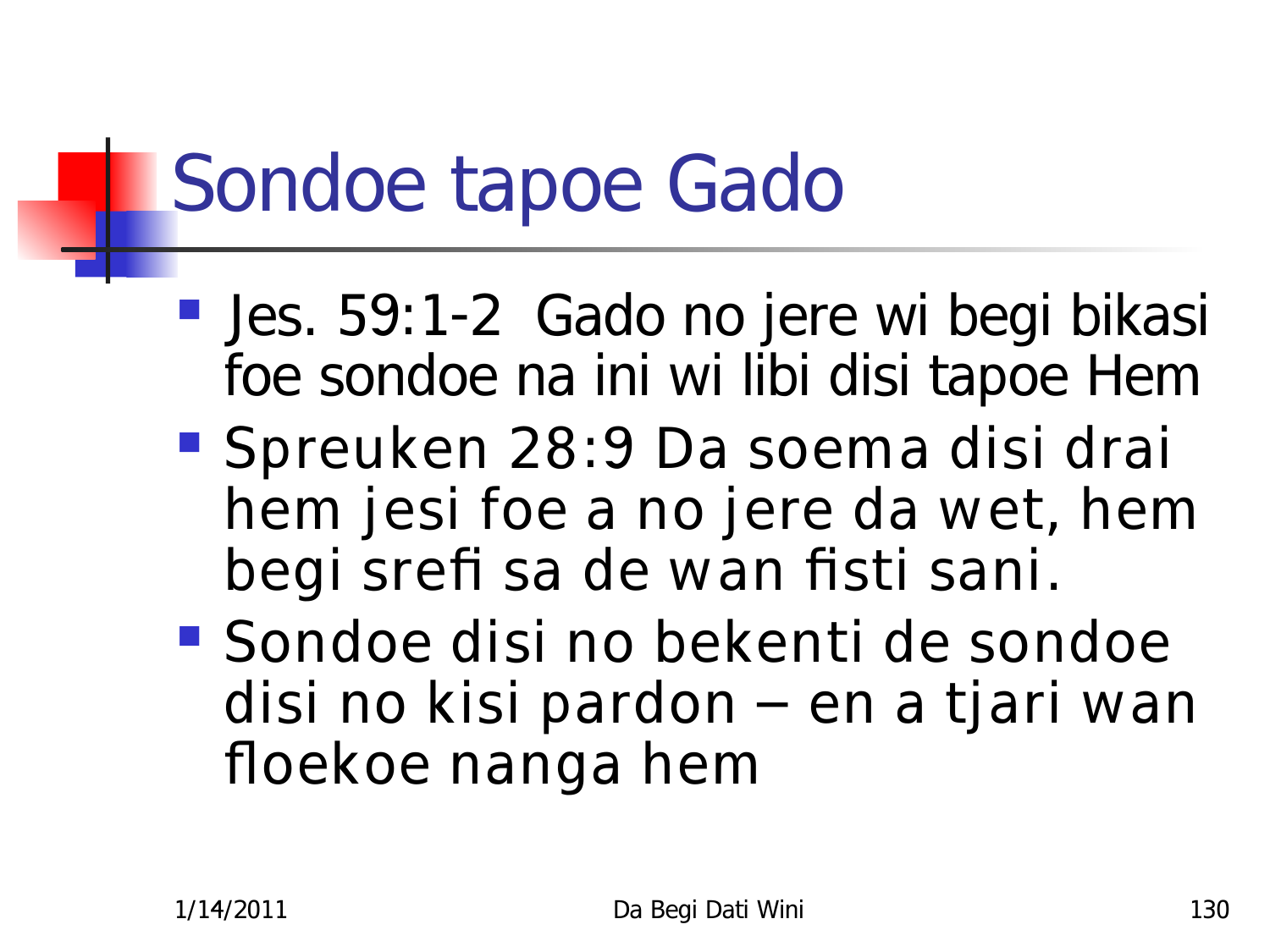

# Sondoe tapoe Gado
Jes. 59:1-2  Gado no jere wi begi bikasi foe sondoe na ini wi libi disi tapoe Hem
Spreuken 28:9 Da soema disi drai hem jesi foe a no jere da wet, hem begi srefi sa de wan fisti sani.
Sondoe disi no bekenti de sondoe disi no kisi pardon – en a tjari wan floekoe nanga hem
1/14/2011
Da Begi Dati Wini
130